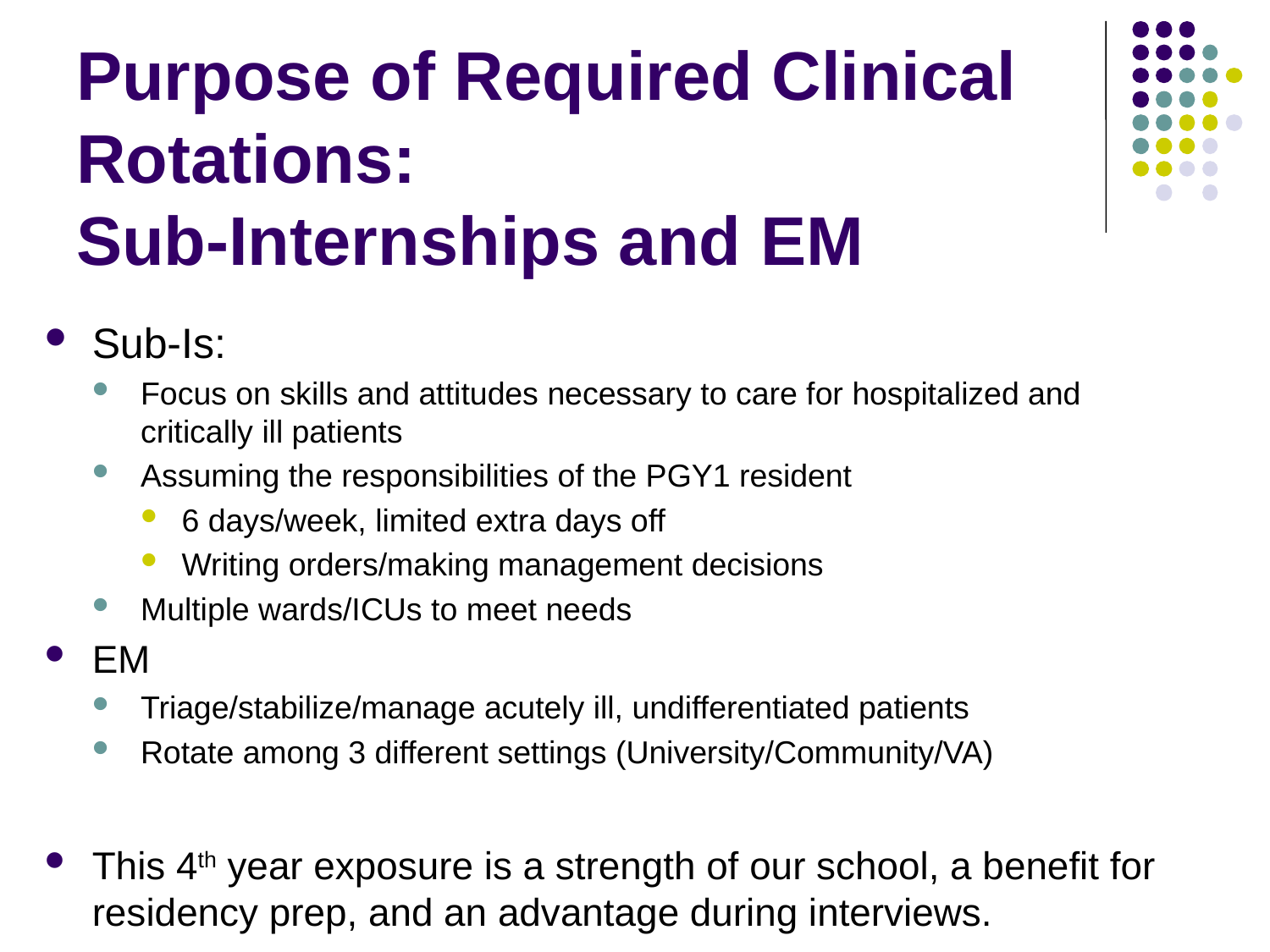

Purpose of Required Clinical Rotations:
Sub-Internships and EM
Sub-Is:
Focus on skills and attitudes necessary to care for hospitalized and critically ill patients
Assuming the responsibilities of the PGY1 resident
6 days/week, limited extra days off
Writing orders/making management decisions
Multiple wards/ICUs to meet needs
EM
Triage/stabilize/manage acutely ill, undifferentiated patients
Rotate among 3 different settings (University/Community/VA)

This 4th year exposure is a strength of our school, a benefit for residency prep, and an advantage during interviews.